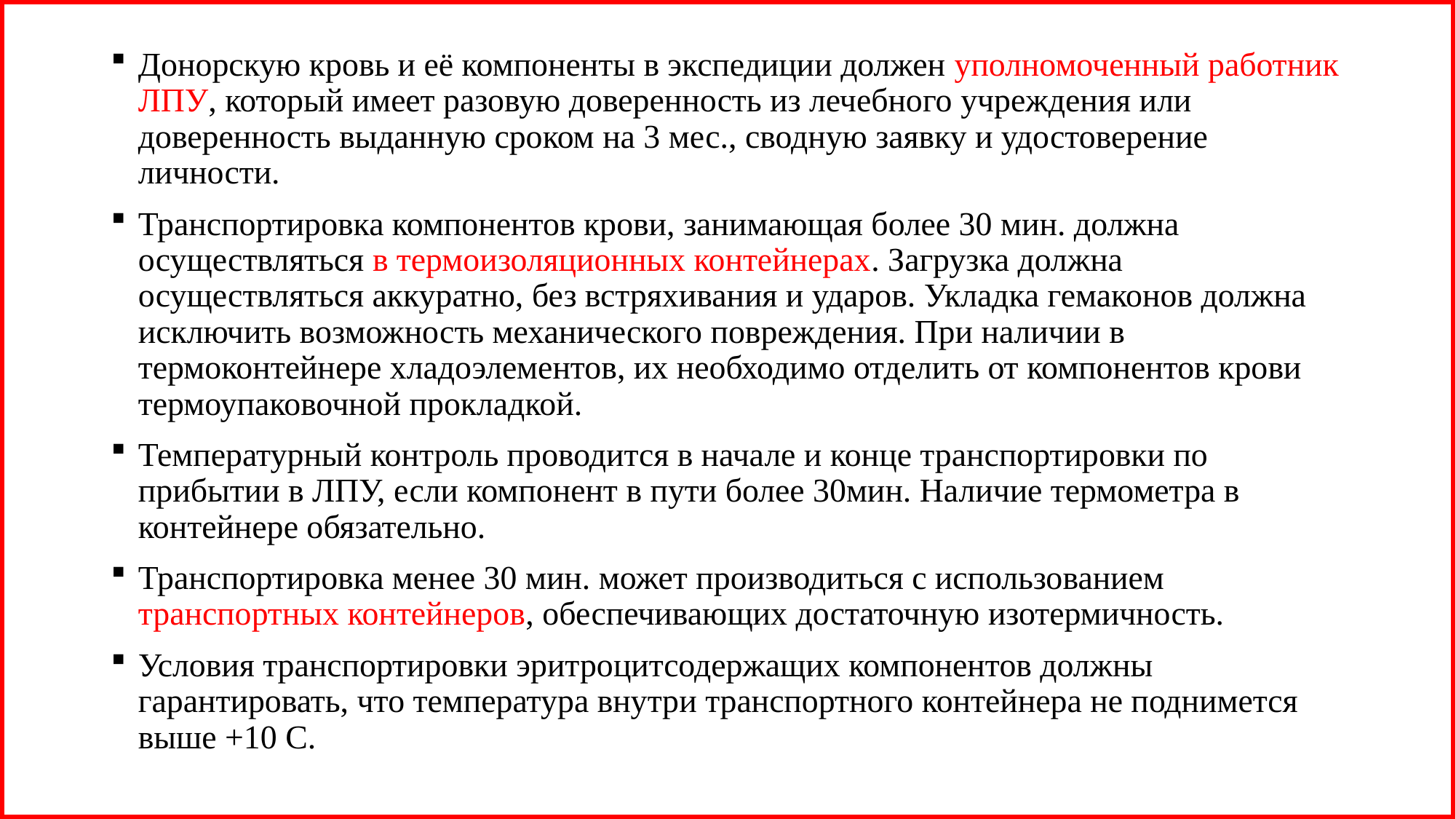

Донорскую кровь и её компоненты в экспедиции должен уполномоченный работник ЛПУ, который имеет разовую доверенность из лечебного учреждения или доверенность выданную сроком на 3 мес., сводную заявку и удостоверение личности.
Транспортировка компонентов крови, занимающая более 30 мин. должна осуществляться в термоизоляционных контейнерах. Загрузка должна осуществляться аккуратно, без встряхивания и ударов. Укладка гемаконов должна исключить возможность механического повреждения. При наличии в термоконтейнере хладоэлементов, их необходимо отделить от компонентов крови термоупаковочной прокладкой.
Температурный контроль проводится в начале и конце транспортировки по прибытии в ЛПУ, если компонент в пути более 30мин. Наличие термометра в контейнере обязательно.
Транспортировка менее 30 мин. может производиться с использованием транспортных контейнеров, обеспечивающих достаточную изотермичность.
Условия транспортировки эритроцитсодержащих компонентов должны гарантировать, что температура внутри транспортного контейнера не поднимется выше +10 С.